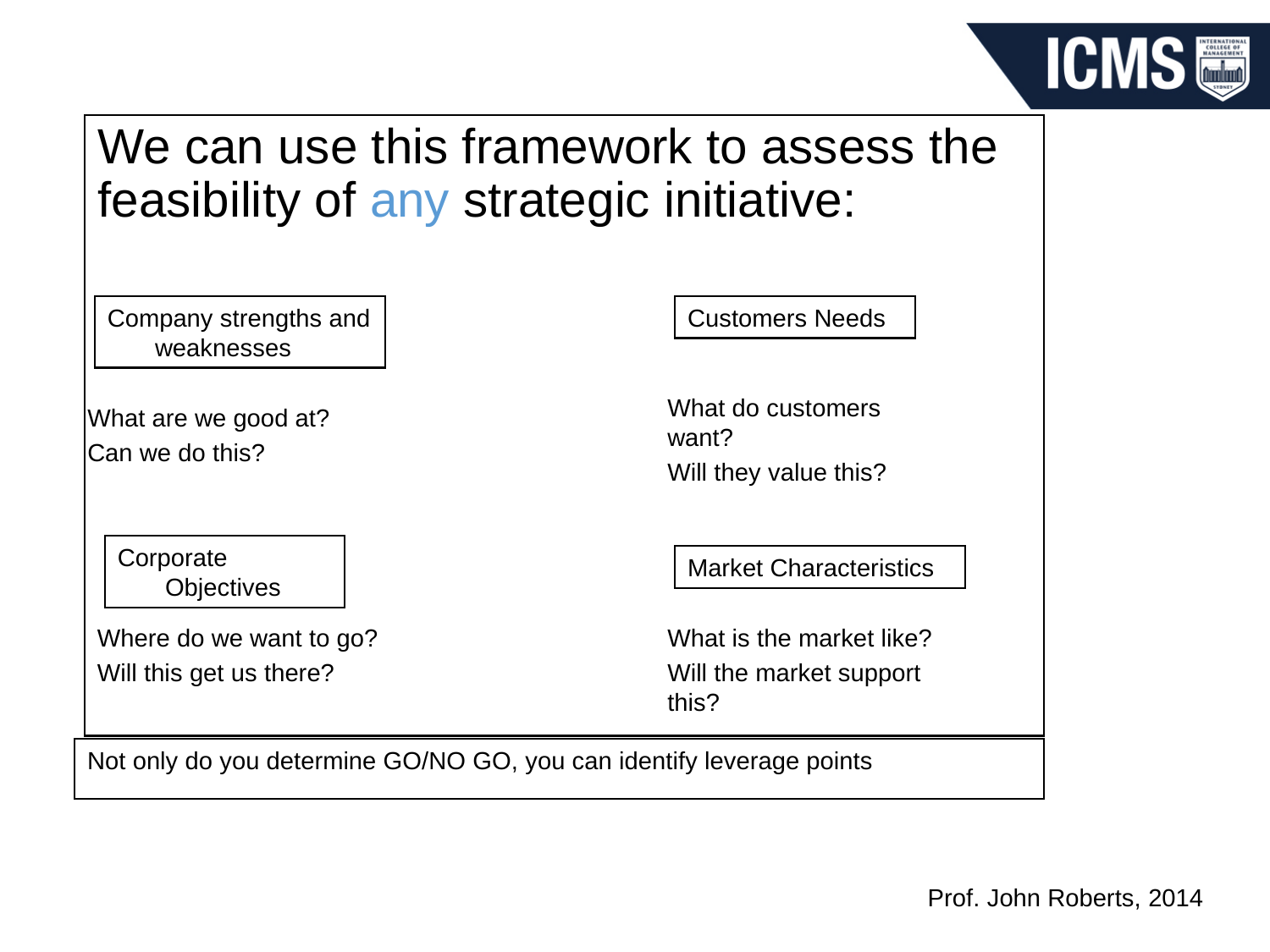

# The eight questions of strategy
We can use this framework to assess the feasibility of any strategic initiative:
Company strengths and weaknesses
Customers Needs
What do customers want?
Will they value this?

What are we good at?
Can we do this?

Corporate Objectives
Market Characteristics
Where do we want to go?
Will this get us there?
What is the market like?
Will the market support this?
Not only do you determine GO/NO GO, you can identify leverage points

Prof. John Roberts, 2014